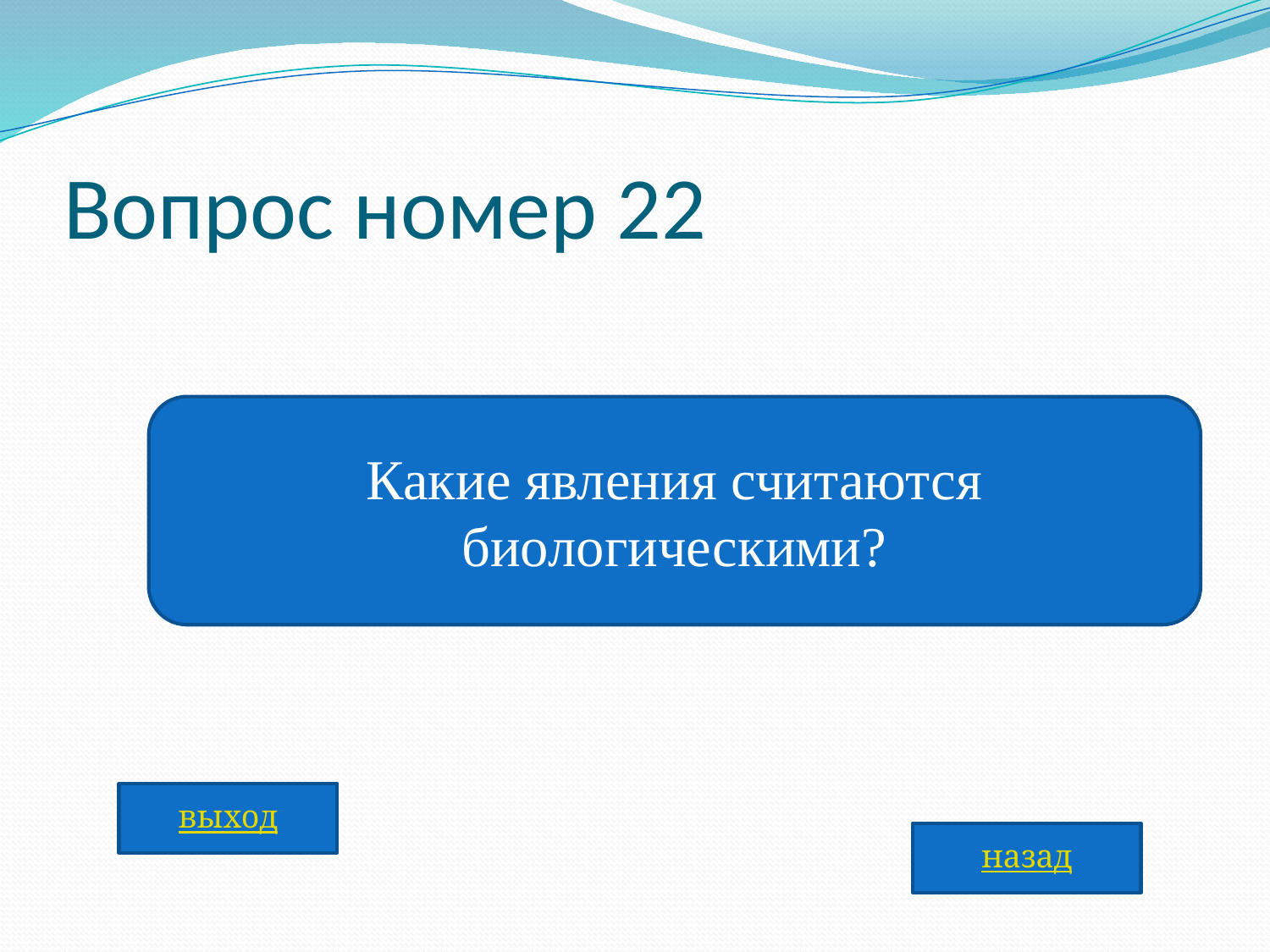

# Вопрос номер 22

Какие явления считаются биологическими?
выход
назад